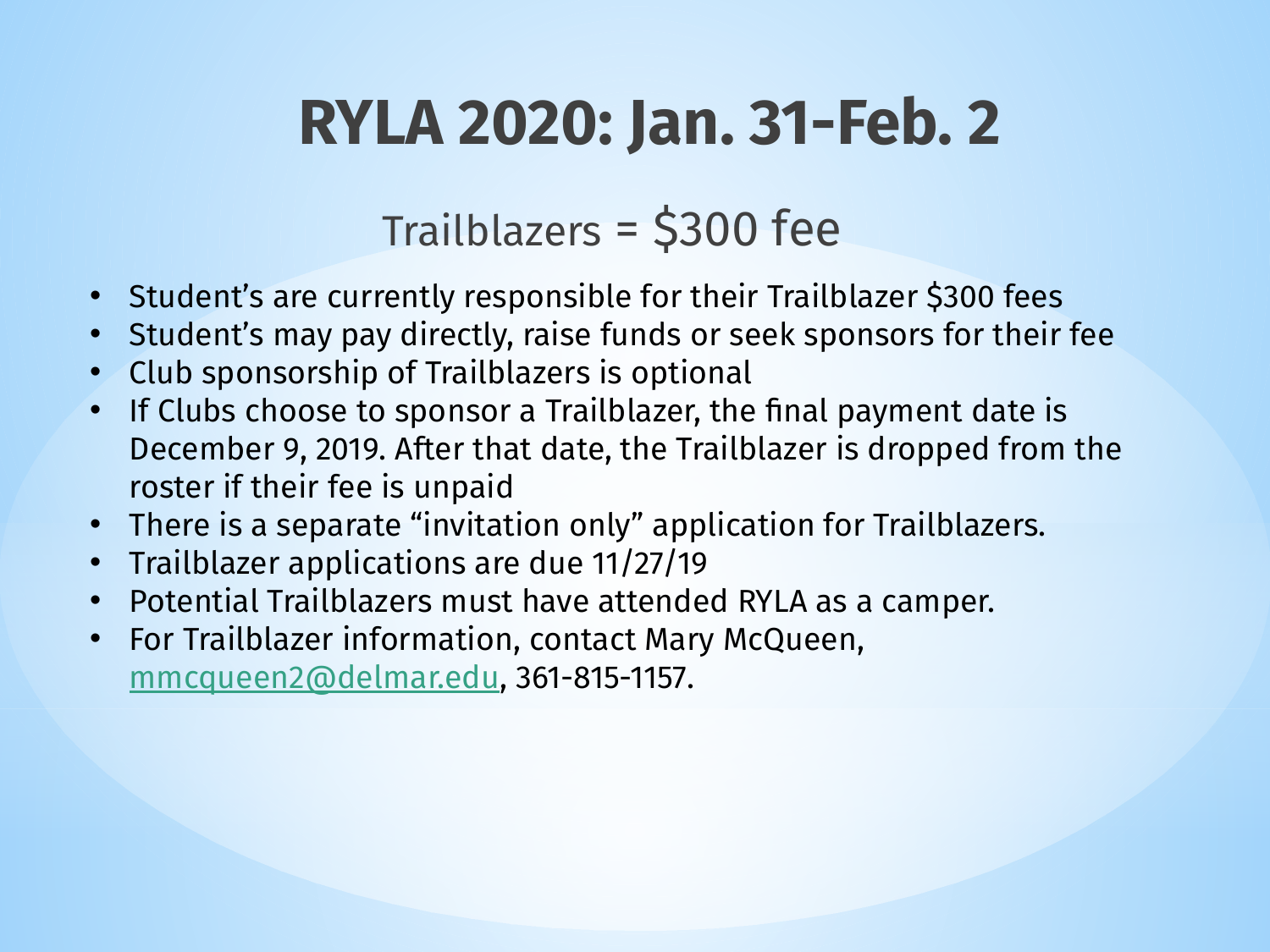

RYLA 2020: Jan. 31-Feb. 2
Trailblazers = $300 fee
Student’s are currently responsible for their Trailblazer $300 fees
Student’s may pay directly, raise funds or seek sponsors for their fee
Club sponsorship of Trailblazers is optional
If Clubs choose to sponsor a Trailblazer, the final payment date is December 9, 2019. After that date, the Trailblazer is dropped from the roster if their fee is unpaid
There is a separate “invitation only” application for Trailblazers.
Trailblazer applications are due 11/27/19
Potential Trailblazers must have attended RYLA as a camper.
For Trailblazer information, contact Mary McQueen, mmcqueen2@delmar.edu, 361-815-1157.